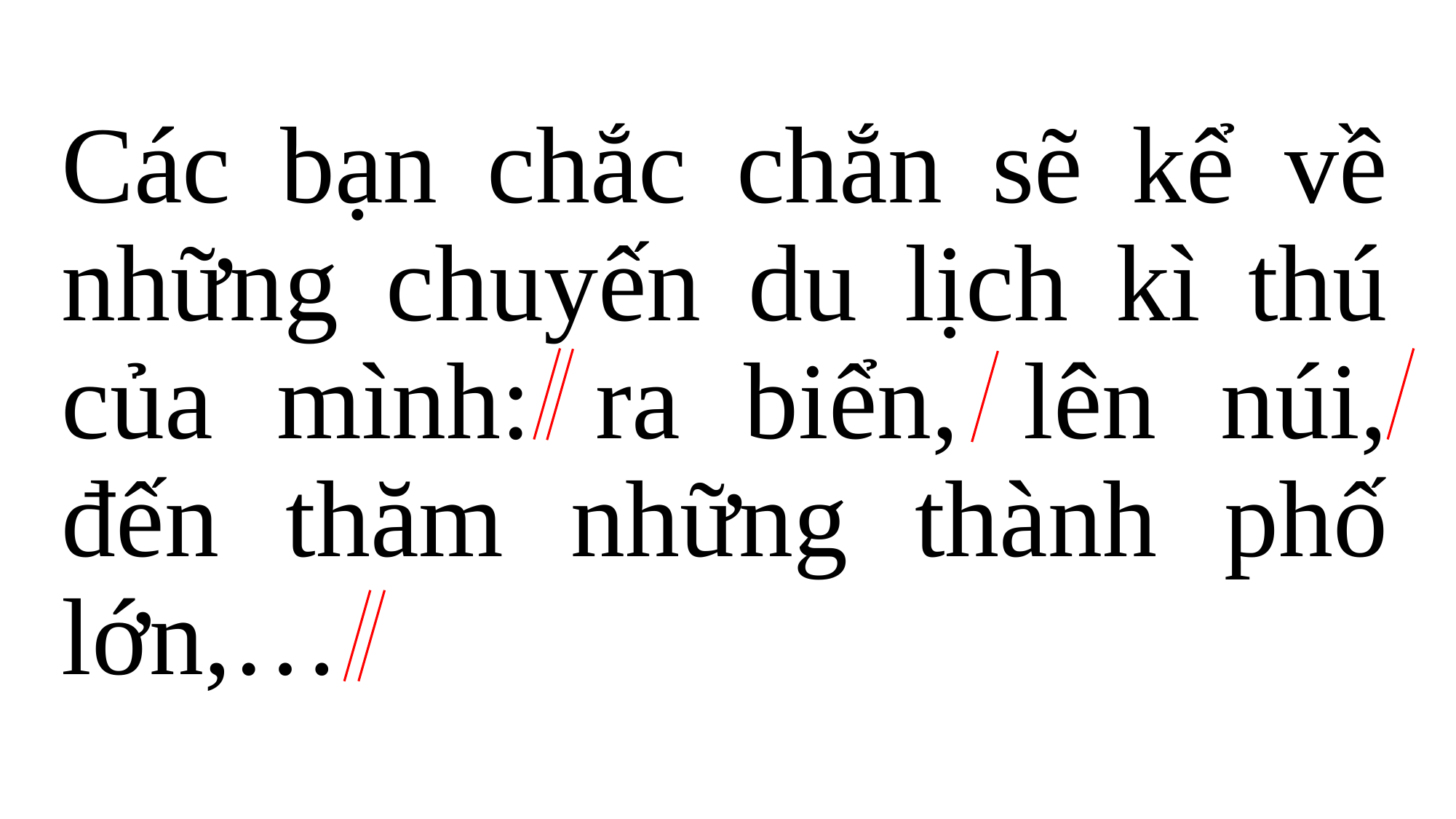

# Các bạn chắc chắn sẽ kể về những chuyến du lịch kì thú của mình: ra biển, lên núi, đến thăm những thành phố lớn,…